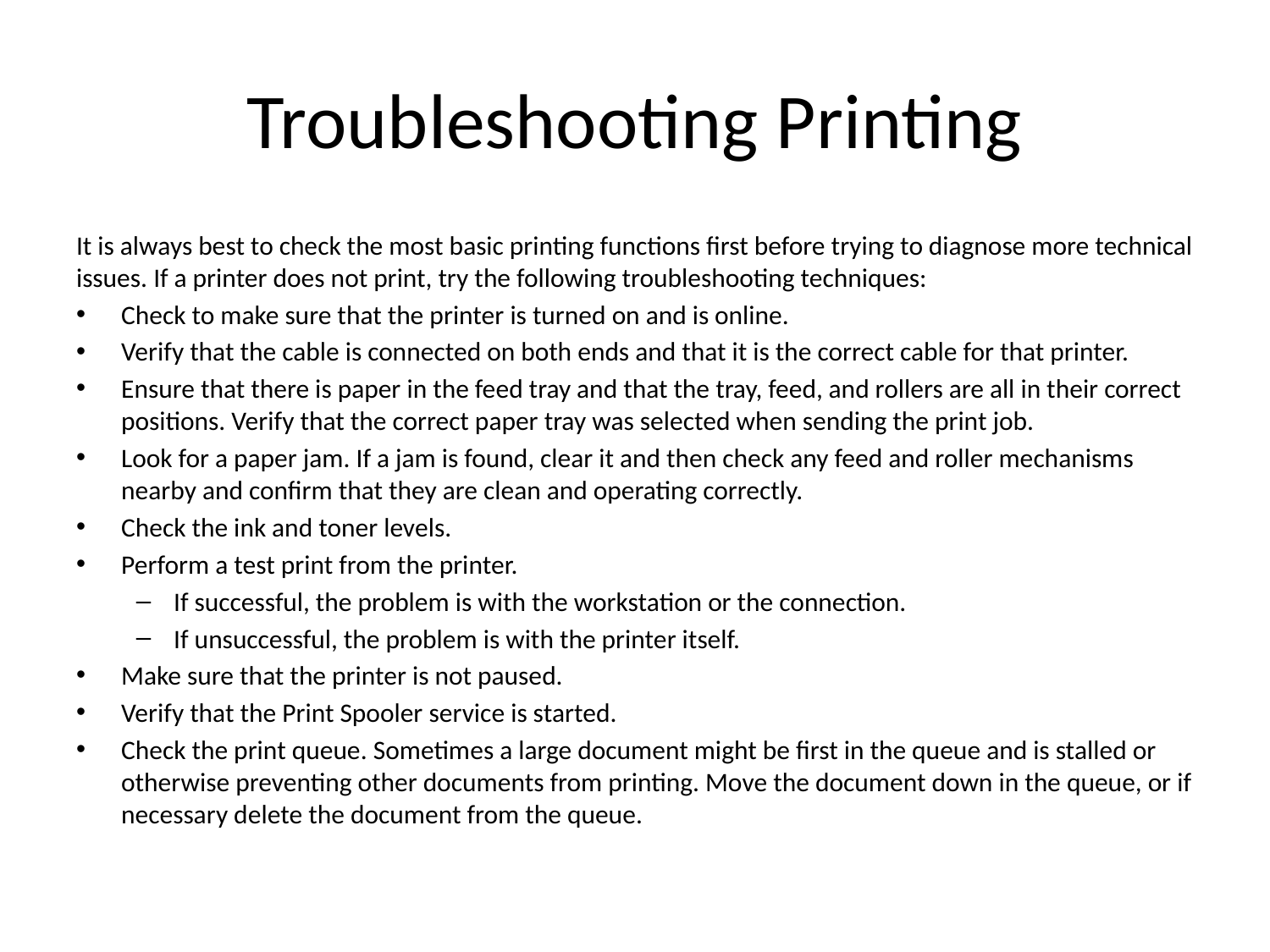

# Troubleshooting Printing
It is always best to check the most basic printing functions first before trying to diagnose more technical issues. If a printer does not print, try the following troubleshooting techniques:
Check to make sure that the printer is turned on and is online.
Verify that the cable is connected on both ends and that it is the correct cable for that printer.
Ensure that there is paper in the feed tray and that the tray, feed, and rollers are all in their correct positions. Verify that the correct paper tray was selected when sending the print job.
Look for a paper jam. If a jam is found, clear it and then check any feed and roller mechanisms nearby and confirm that they are clean and operating correctly.
Check the ink and toner levels.
Perform a test print from the printer.
If successful, the problem is with the workstation or the connection.
If unsuccessful, the problem is with the printer itself.
Make sure that the printer is not paused.
Verify that the Print Spooler service is started.
Check the print queue. Sometimes a large document might be first in the queue and is stalled or otherwise preventing other documents from printing. Move the document down in the queue, or if necessary delete the document from the queue.